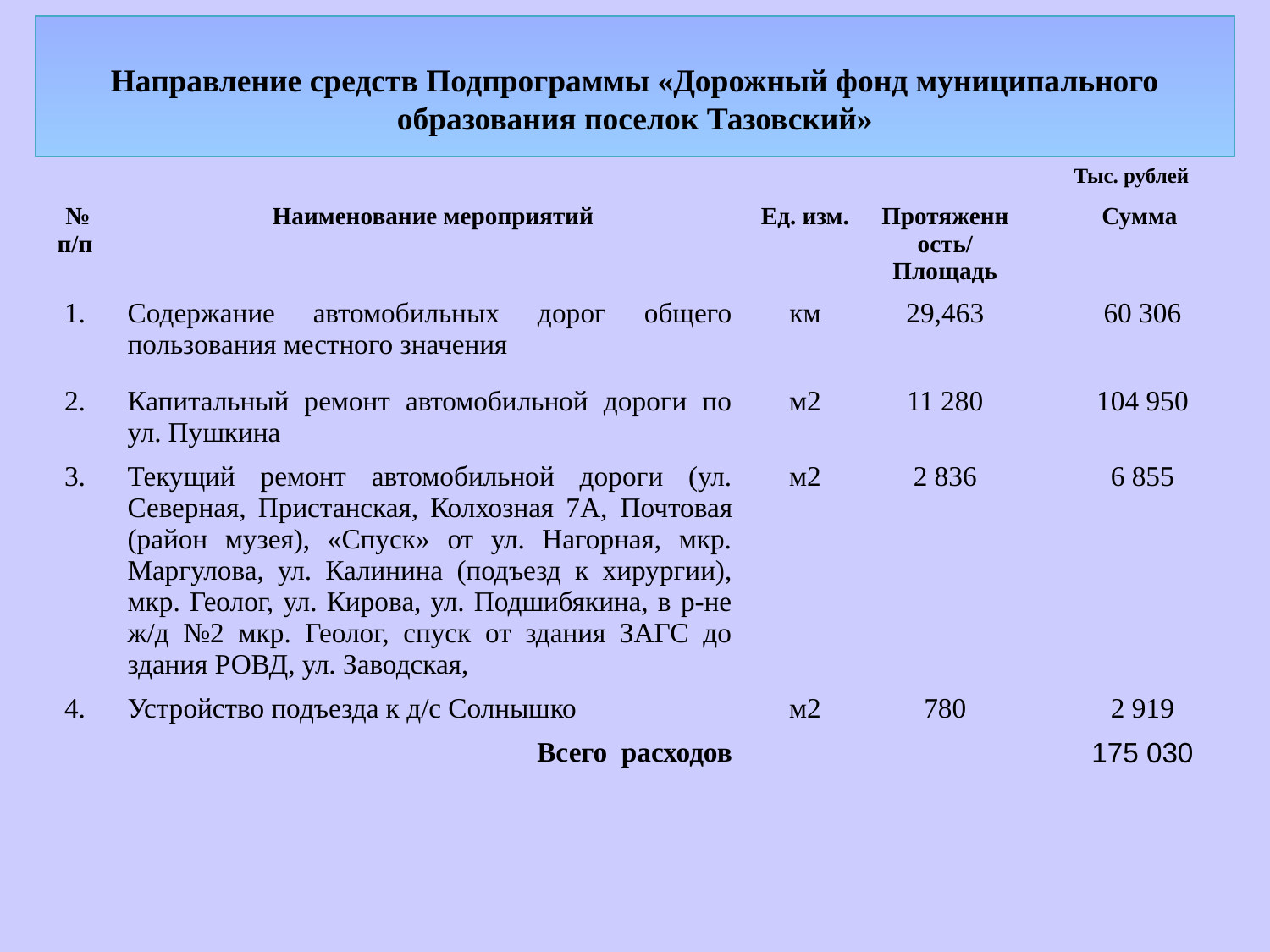

Направление средств Подпрограммы «Дорожный фонд муниципального образования поселок Тазовский»
Тыс. рублей
| № п/п | Наименование мероприятий | Ед. изм. | Протяженность/Площадь | Сумма |
| --- | --- | --- | --- | --- |
| 1. | Содержание автомобильных дорог общего пользования местного значения | км | 29,463 | 60 306 |
| 2. | Капитальный ремонт автомобильной дороги по ул. Пушкина | м2 | 11 280 | 104 950 |
| 3. | Текущий ремонт автомобильной дороги (ул. Северная, Пристанская, Колхозная 7А, Почтовая (район музея), «Спуск» от ул. Нагорная, мкр. Маргулова, ул. Калинина (подъезд к хирургии), мкр. Геолог, ул. Кирова, ул. Подшибякина, в р-не ж/д №2 мкр. Геолог, спуск от здания ЗАГС до здания РОВД, ул. Заводская, | м2 | 2 836 | 6 855 |
| 4. | Устройство подъезда к д/с Солнышко | м2 | 780 | 2 919 |
| Всего расходов |  |  |  | 175 030 |